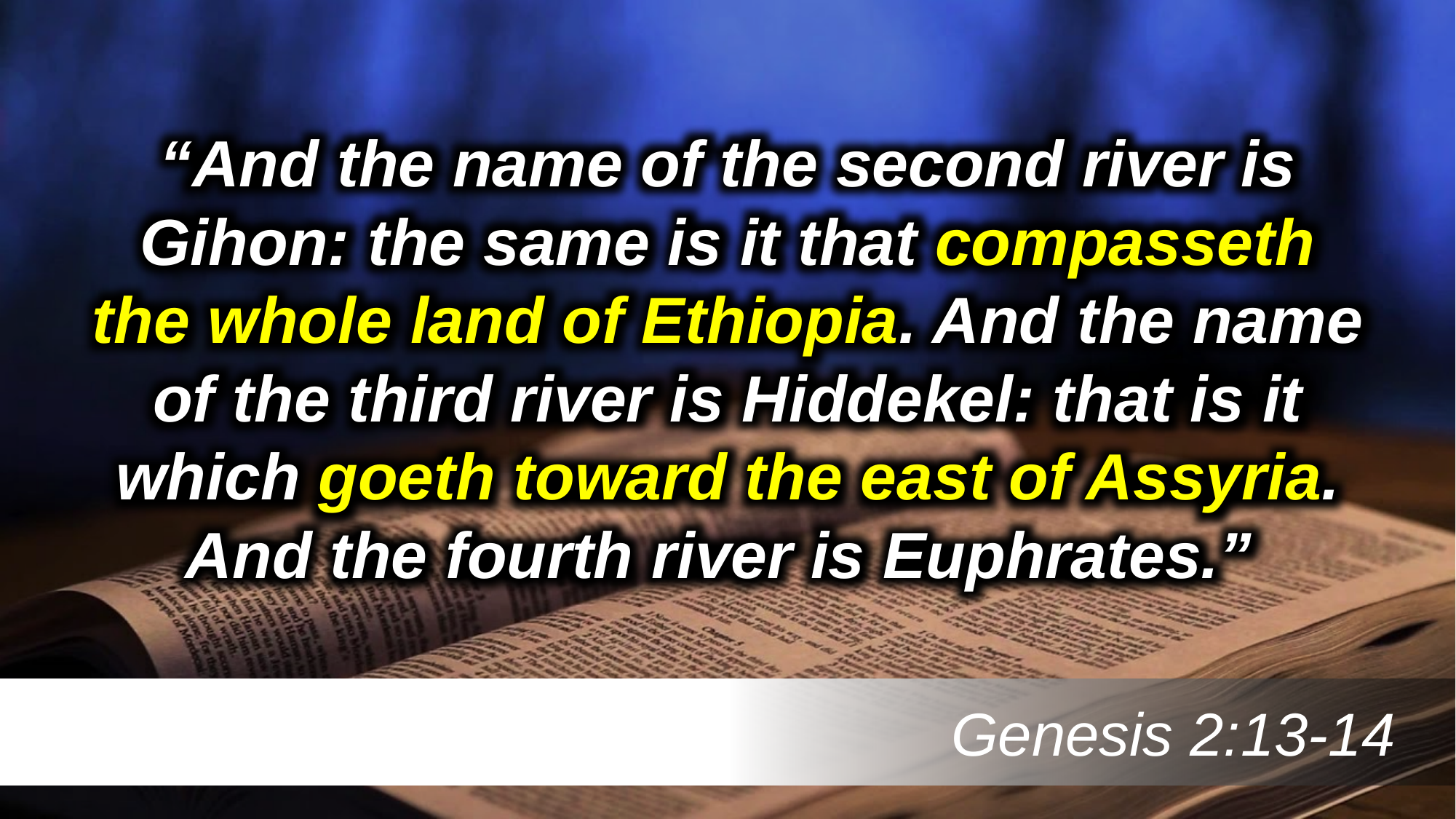

“And the name of the second river is Gihon: the same is it that compasseth the whole land of Ethiopia. And the name of the third river is Hiddekel: that is it which goeth toward the east of Assyria. And the fourth river is Euphrates.”

 Genesis 2:13-14